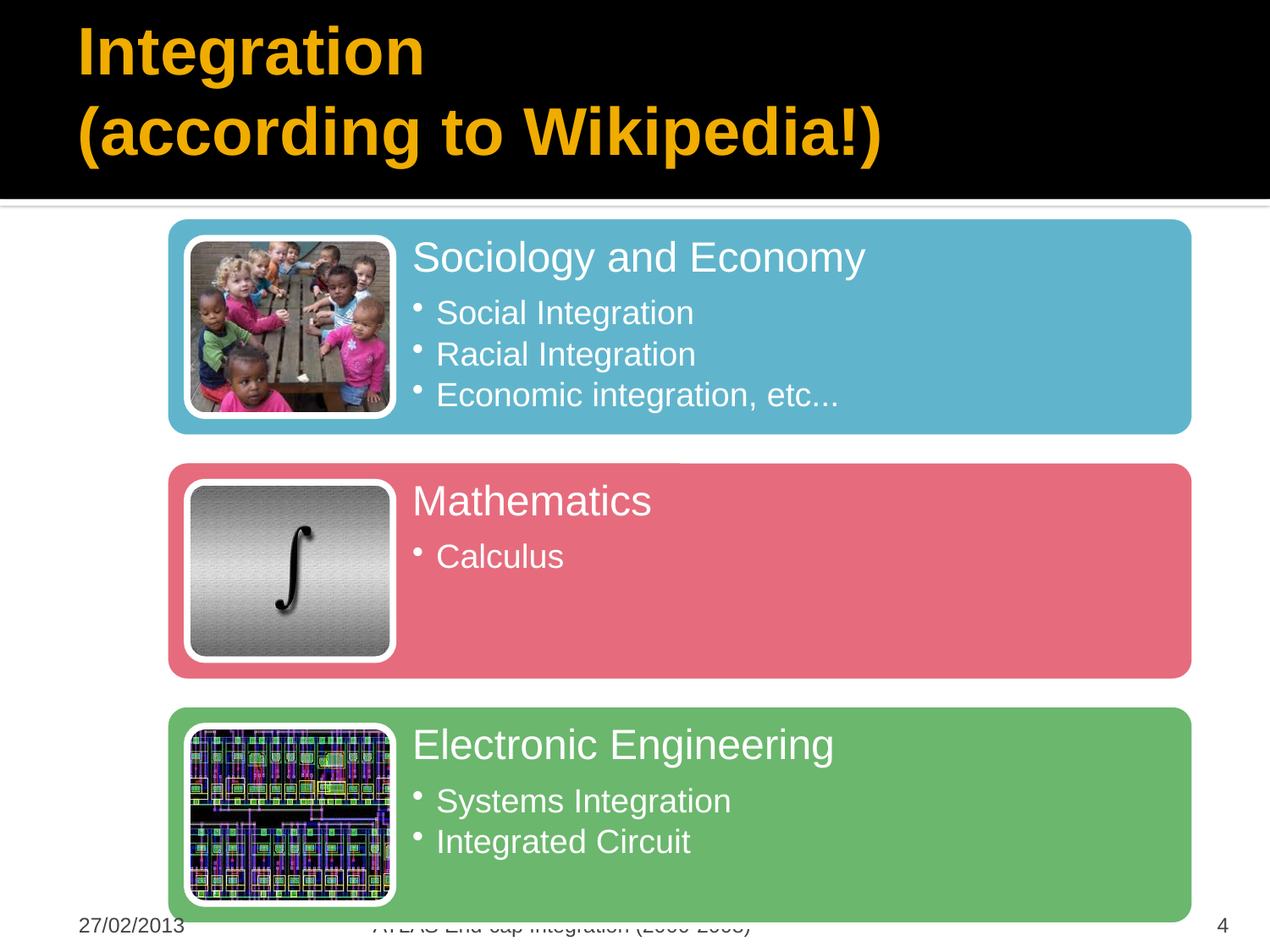

# Integration (according to Wikipedia!)
Sociology and Economy
Social Integration
Racial Integration
Economic integration, etc...
Mathematics
Calculus
Electronic Engineering
Systems Integration
Integrated Circuit
27/02/2013
ATLAS End-cap Integration (2000-2008)
4